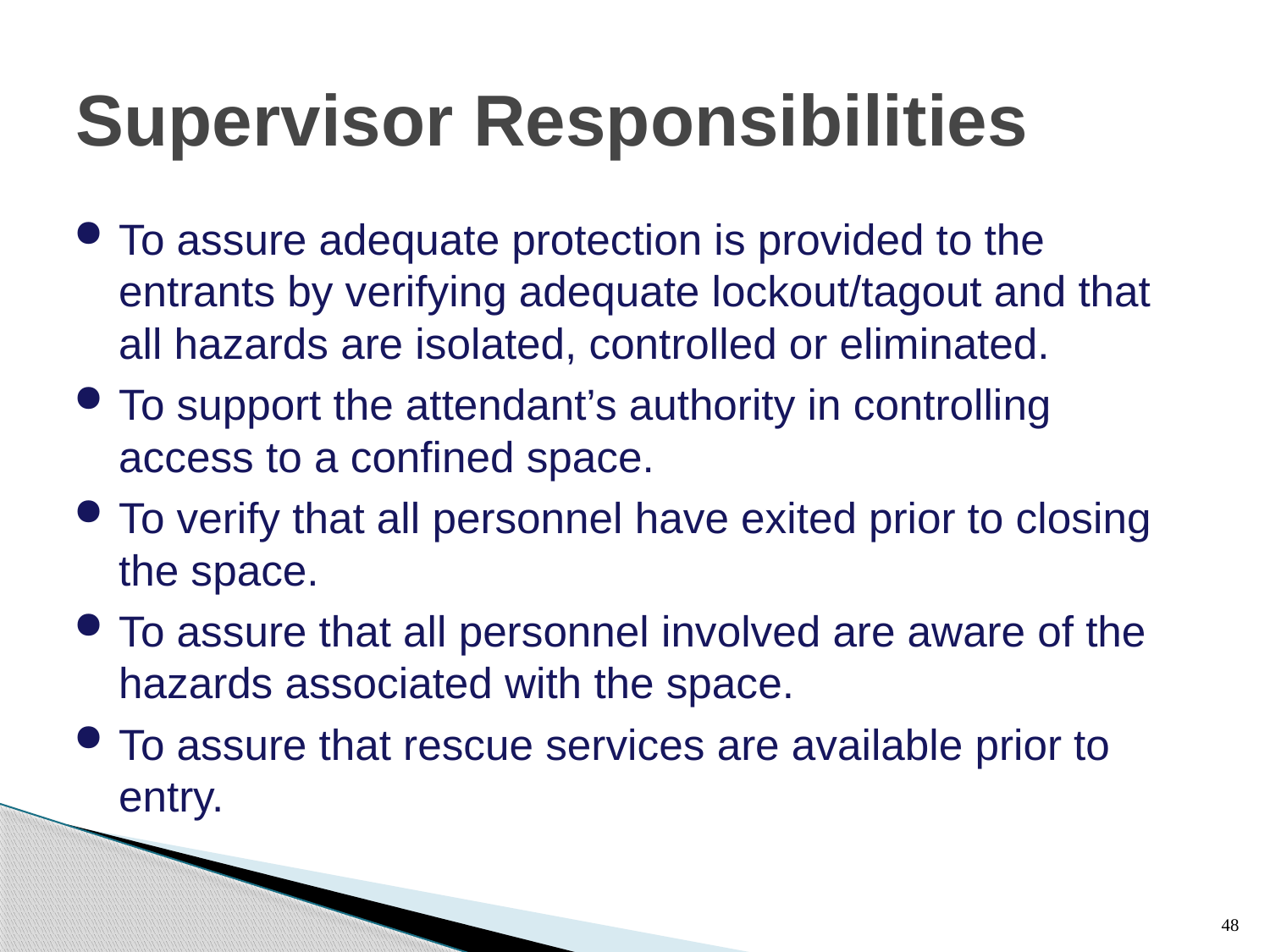

# Supervisor Responsibilities
To assure adequate protection is provided to the entrants by verifying adequate lockout/tagout and that all hazards are isolated, controlled or eliminated.
To support the attendant’s authority in controlling access to a confined space.
To verify that all personnel have exited prior to closing the space.
To assure that all personnel involved are aware of the hazards associated with the space.
To assure that rescue services are available prior to entry.
48